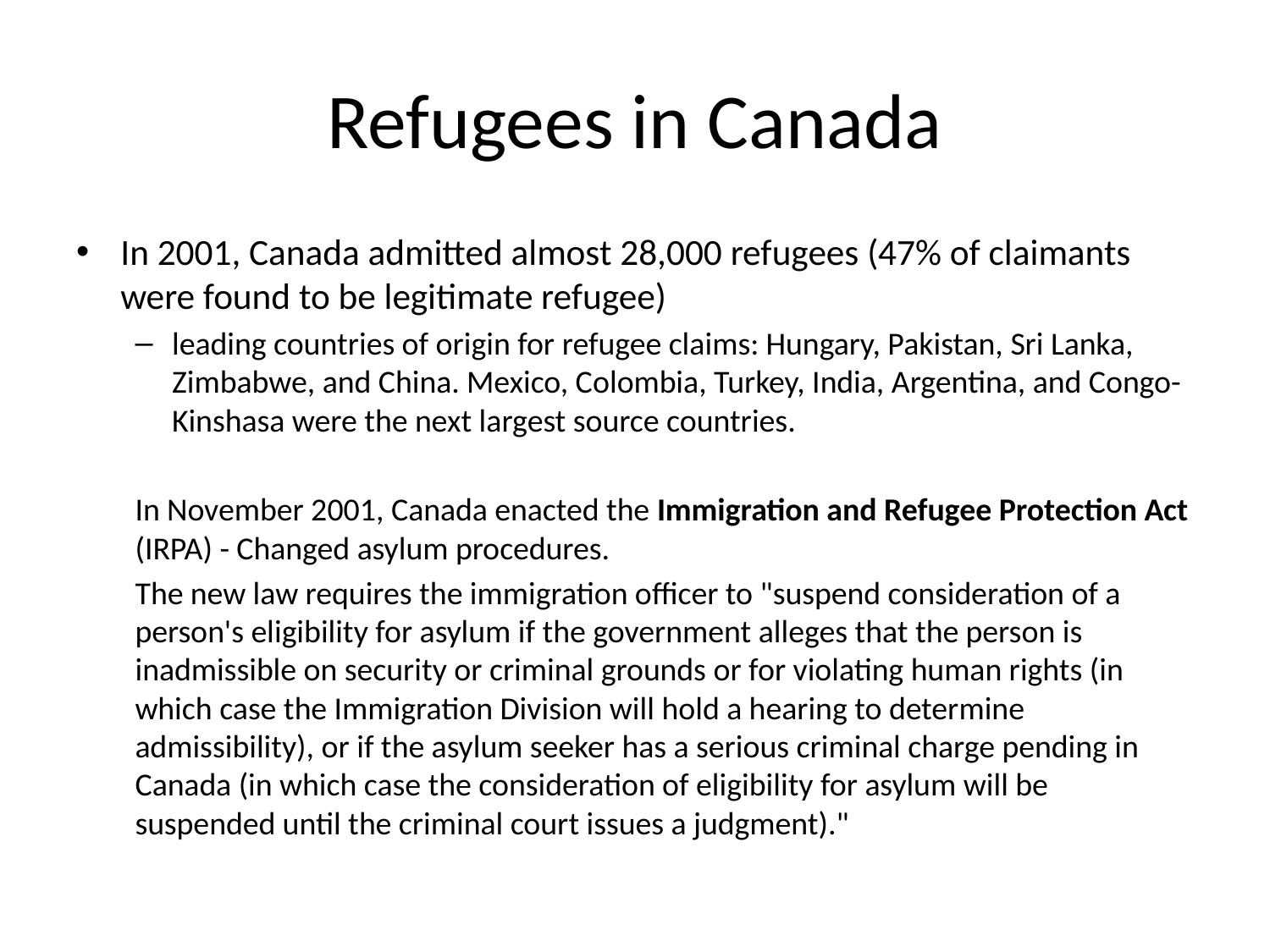

# Refugees in Canada
In 2001, Canada admitted almost 28,000 refugees (47% of claimants were found to be legitimate refugee)
leading countries of origin for refugee claims: Hungary, Pakistan, Sri Lanka, Zimbabwe, and China. Mexico, Colombia, Turkey, India, Argentina, and Congo-Kinshasa were the next largest source countries.

In November 2001, Canada enacted the Immigration and Refugee Protection Act (IRPA) - Changed asylum procedures.
The new law requires the immigration officer to "suspend consideration of a person's eligibility for asylum if the government alleges that the person is inadmissible on security or criminal grounds or for violating human rights (in which case the Immigration Division will hold a hearing to determine admissibility), or if the asylum seeker has a serious criminal charge pending in Canada (in which case the consideration of eligibility for asylum will be suspended until the criminal court issues a judgment)."